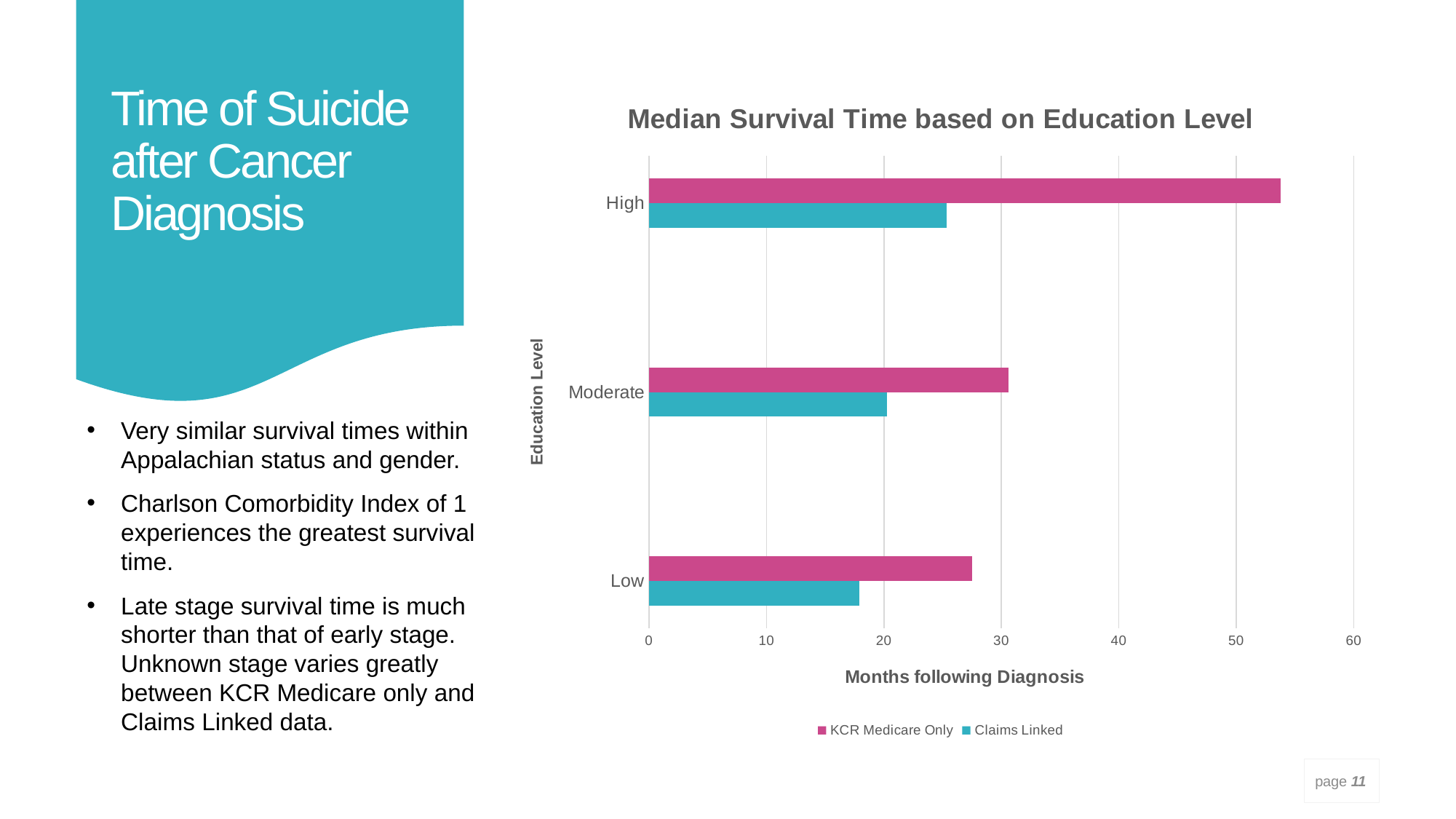

# Time of Suicide after Cancer Diagnosis

### Chart: Median Survival Time based on Education Level

| Category | Claims Linked | KCR Medicare Only |
|---|---|---|
| Low | 17.9 | 27.5 |
|  | None | None |
| Moderate | 20.266666 | 30.63333 |
|  | None | None |
| High | 25.3666667 | 53.76666 |
Very similar survival times within Appalachian status and gender.
Charlson Comorbidity Index of 1 experiences the greatest survival time.
Late stage survival time is much shorter than that of early stage. Unknown stage varies greatly between KCR Medicare only and Claims Linked data.

page 11